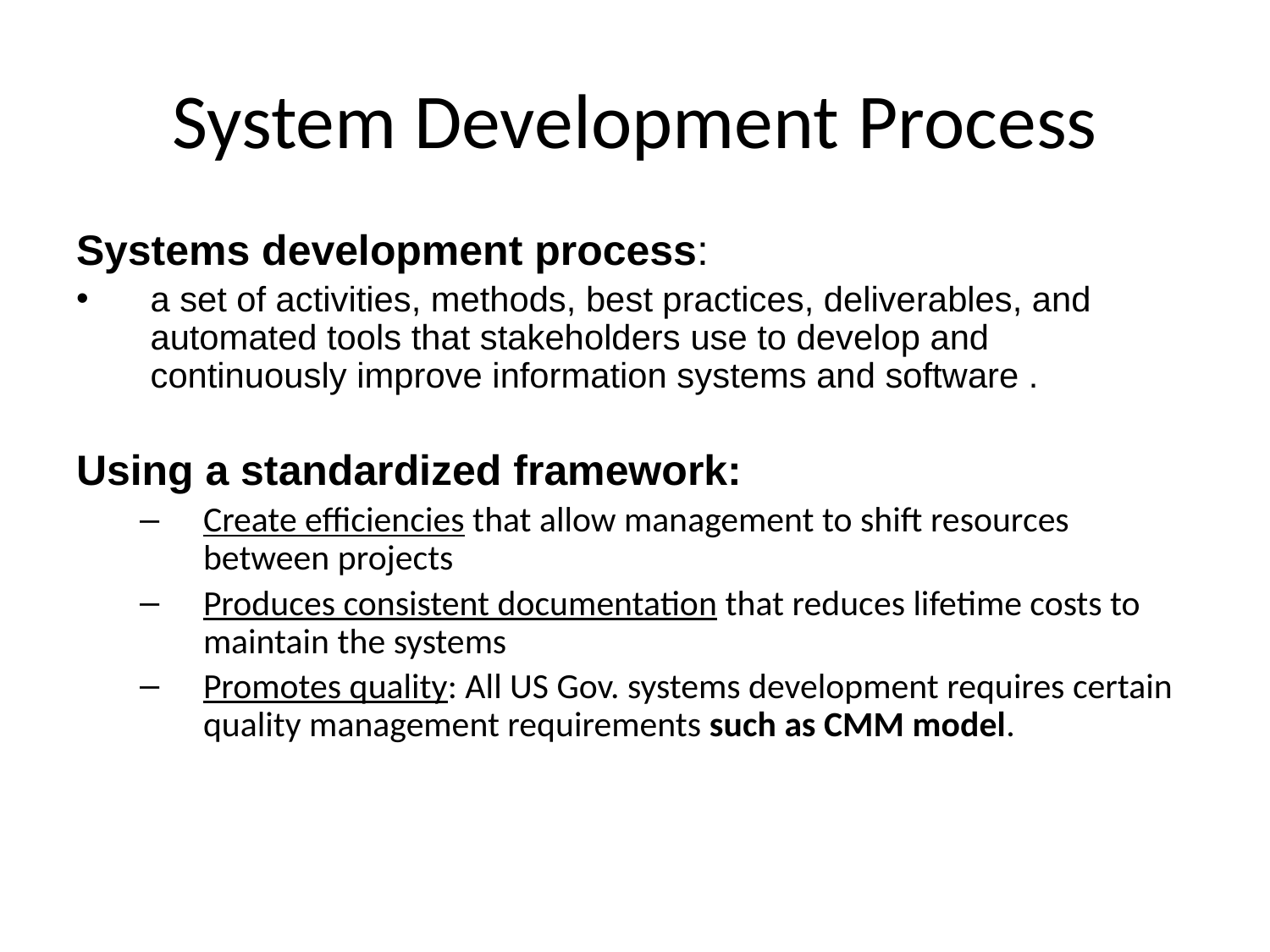

# System Development Process
Systems development process:
a set of activities, methods, best practices, deliverables, and automated tools that stakeholders use to develop and continuously improve information systems and software .

Using a standardized framework:
Create efficiencies that allow management to shift resources between projects
Produces consistent documentation that reduces lifetime costs to maintain the systems
Promotes quality: All US Gov. systems development requires certain quality management requirements such as CMM model.